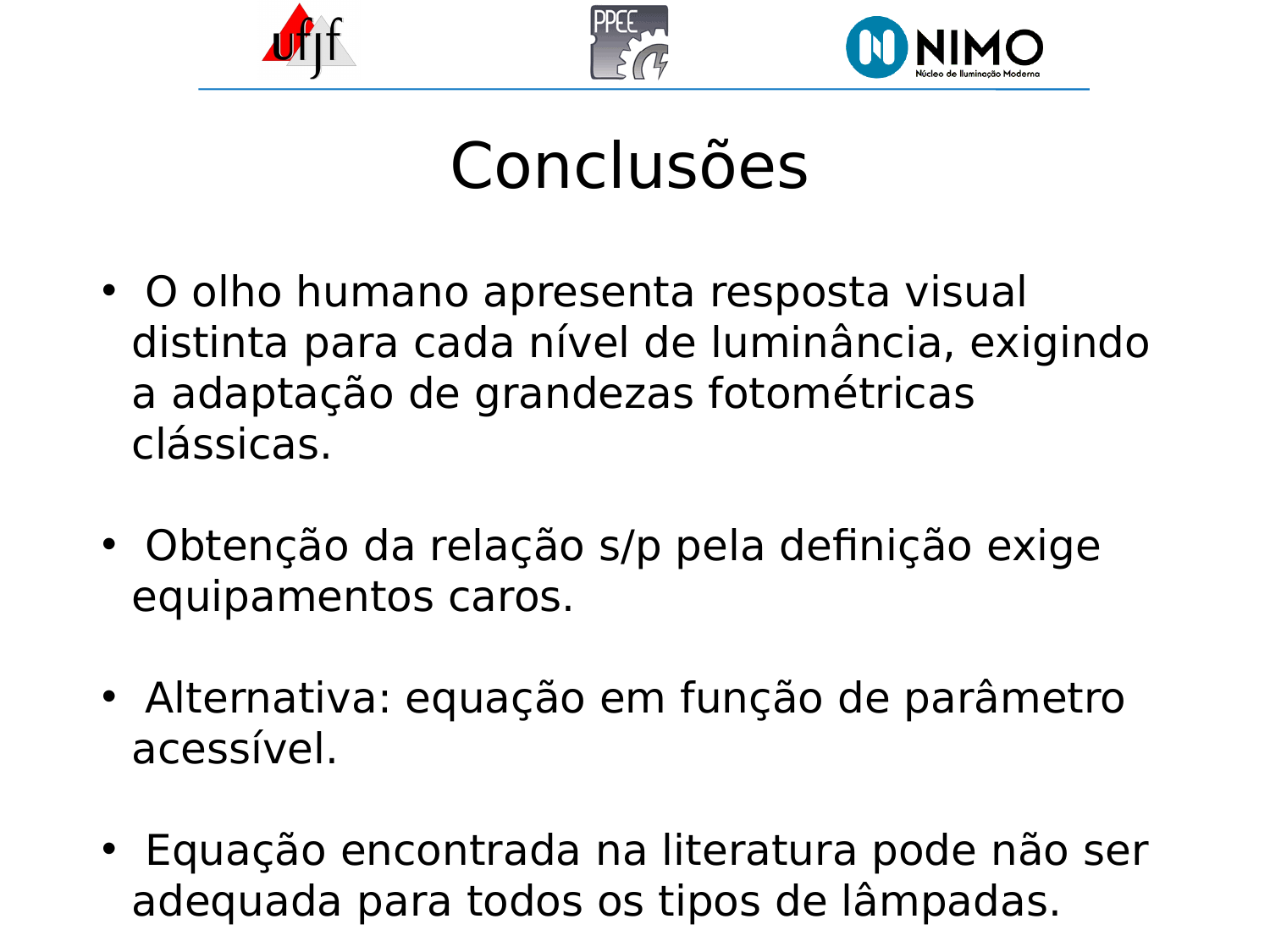

Conclusões
 O olho humano apresenta resposta visual distinta para cada nível de luminância, exigindo a adaptação de grandezas fotométricas clássicas.

 Obtenção da relação s/p pela definição exige equipamentos caros.

 Alternativa: equação em função de parâmetro acessível.

 Equação encontrada na literatura pode não ser adequada para todos os tipos de lâmpadas.